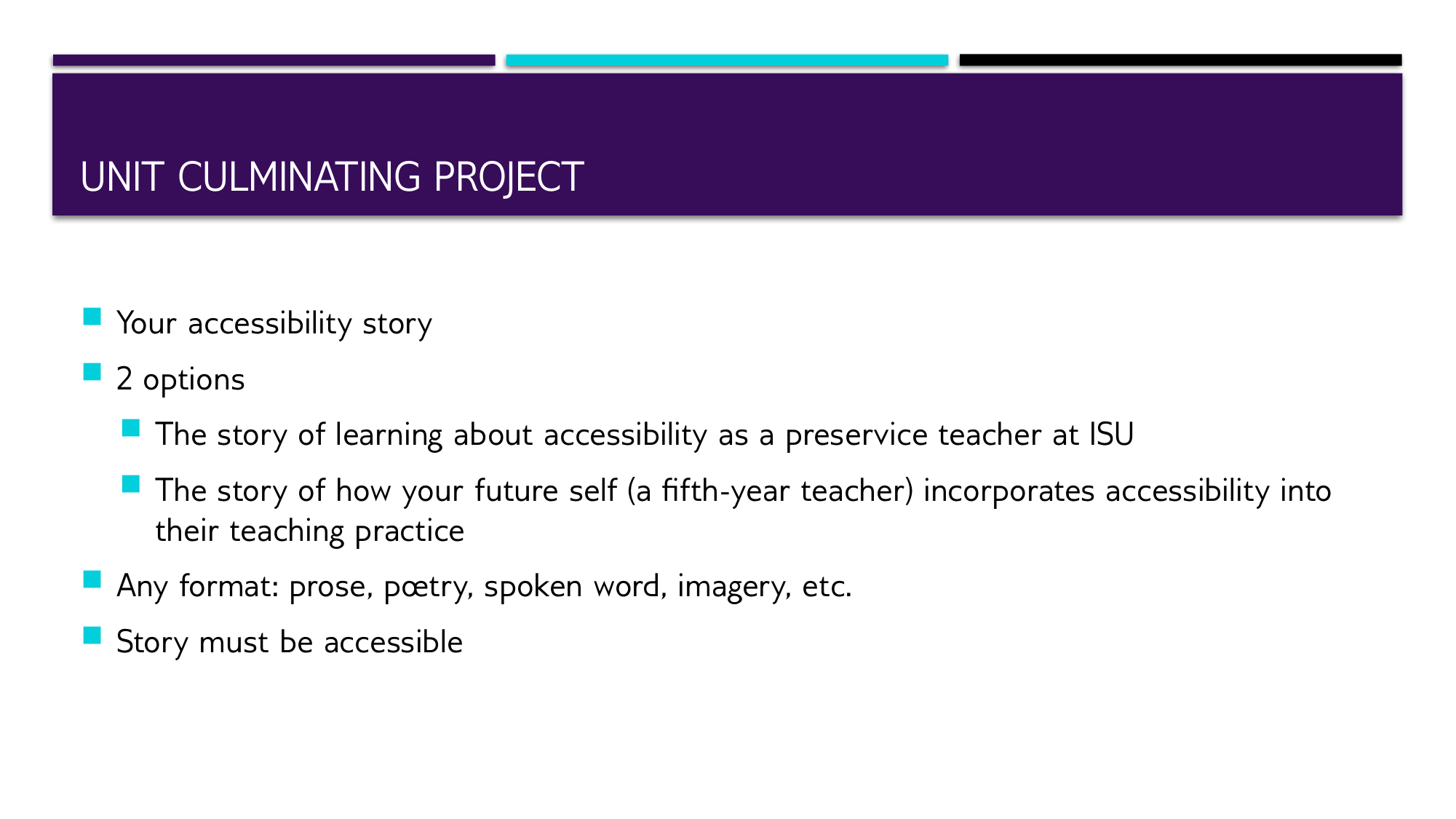

# Unit Culminating Project
Your accessibility story
2 options
The story of learning about accessibility as a preservice teacher at ISU
The story of how your future self (a fifth-year teacher) incorporates accessibility into their teaching practice
Any format: prose, poetry, spoken word, imagery, etc.
Story must be accessible